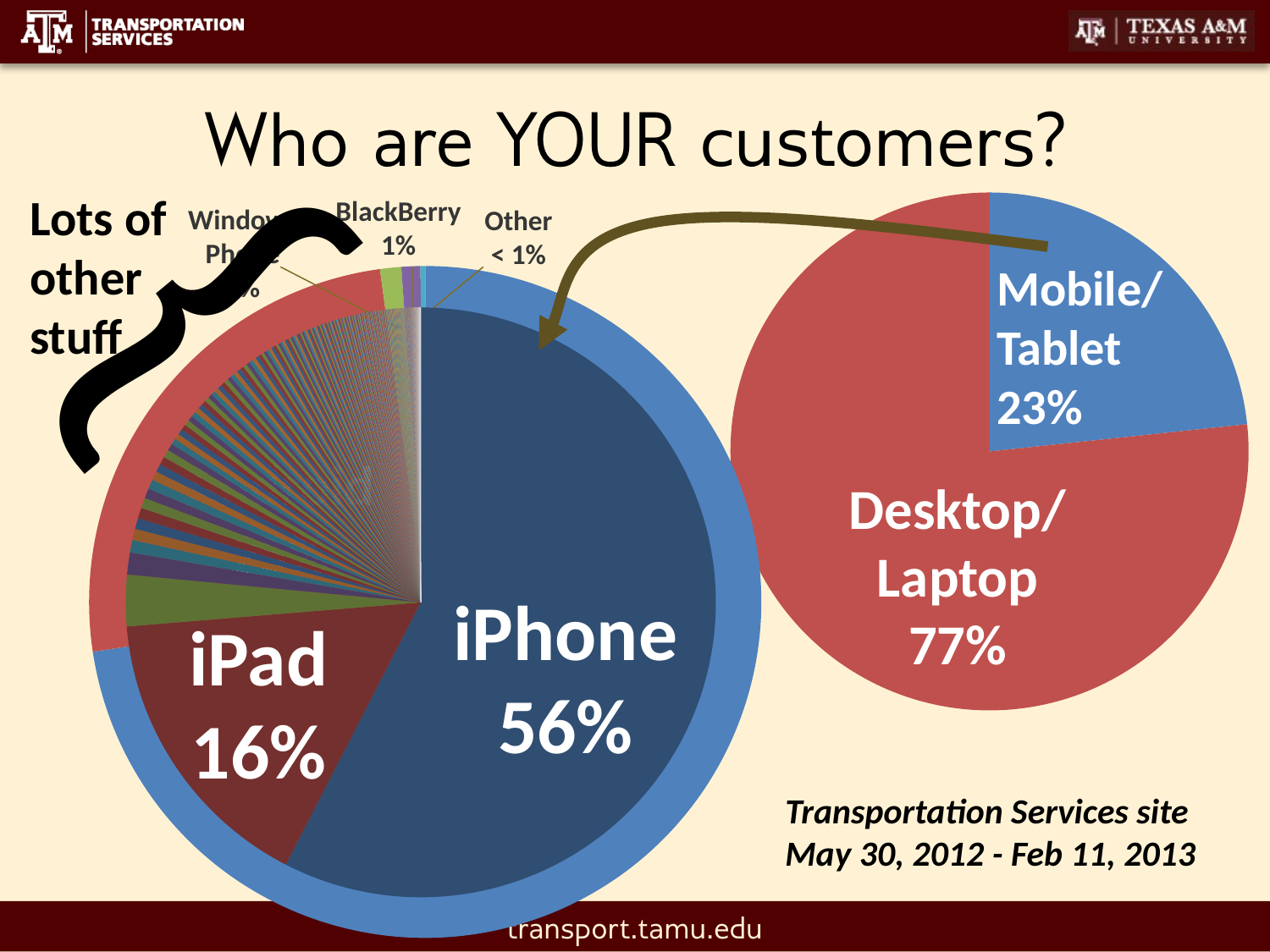

# Who are YOUR customers?

{
Lots of other stuff

### Chart

| Category |
|---|
iPhone
56%
iPad
16%

### Chart

| Category |  |
|---|---|
| Apple iPhone | 108062.0 |
| Apple iPad | 30292.0 |
| SonyEricsson LT15i Xperia Arc | 5284.0 |
| Apple iPod Touch | 2264.0 |
| HTC EVO 4G | 1280.0 |
| HTC Inspire 4G | 1161.0 |
| Samsung Galaxy Nexus | 1113.0 |
| Samsung SGH-T989 | 1096.0 |
| Samsung GT-I9000 Galaxy S | 1067.0 |
| Apple iPod | 1007.0 |
| Motorola DroidX | 983.0 |
| Samsung SPH-D710 | 926.0 |
| Samsung SGH-I997 Infuse | 837.0 |
| HTC ADR6350 Droid Incredible 2 | 825.0 |
| Motorola MOTXT912B Droid Razr 4G | 824.0 |
| Samsung SGH-T679 Exhibit II 4G | 717.0 |
| Samsung SGH-I747 Galaxy S3 | 618.0 |
| Samsung SPH-D700 Epic 4G | 597.0 |
| Samsung SGH-T989 Galaxy SII | 580.0 |
| T-Mobile myTouch4G | 570.0 |
| Motorola Droid X2 | 562.0 |
| Motorola xt875 Droid Bionic | 550.0 |
| Fujitsu Toshiba T-01C REGZA Phone T-01C | 541.0 |
| Motorola MB860 Atrix | 538.0 |
| Samsung SGH-I897 Galaxy S Captivate | 493.0 |
| HTC ADR6300 Incredible | 483.0 |
| Samsung SGH-I777 | 472.0 |
| HTC 9292 EVO 4G | 452.0 |
| Samsung SGH-I727 Galaxy S II Skyrocket | 449.0 |
| HTC Sensation 4G | 445.0 |
| Nokia Lumia 710 | 444.0 |
| LG LS670 Optimus S | 443.0 |
| Samsung SGH-T999 Galaxy S3 | 442.0 |
| Samsung SCH-I500 Fascinate | 424.0 |
| HTC EVO 3D Shooter | 421.0 |
| Samsung SGH-T959 Vibrant | 405.0 |
| Samsung SPH-L710 Galaxy S3 | 399.0 |
| Motorola XT862 Droid 3 | 397.0 |
| Samsung SPH-D710 Galaxy SII Epic 4G Touch | 396.0 |
| HTC PJ83100 One X | 385.0 |
| LG P999 T-Mobile G2x | 373.0 |
| HTC ADR6400L Thunderbolt 4G | 367.0 |
| Samsung SGH-I747 Galaxy SIII | 354.0 |
| Huawei M865 Ascend II | 351.0 |
| Samsung SCH-I510 Droid Charge | 303.0 |
| Samsung SGH-i917 Omnia 7 | 301.0 |
| Google Nexus 7 | 286.0 |
| HTC PC36100 EVO 4G | 285.0 |
| LG P509 Optimus T | 280.0 |
| HTC Radar 4G | 277.0 |
| ZTE X500 Score | 259.0 |
| Samsung SGH-I777 Galaxy S II | 255.0 |
| Samsung SGH-T769 Galaxy Blaze 4G | 239.0 |
| Samsung SPH-M820 Galaxy Prevail | 233.0 |
| RIM BlackBerry 9800 Torch | 231.0 |
| Google Nexus S 4G Samsung Nexus S 4G | 223.0 |
| HTC myTouch 4G Slide | 223.0 |
| HTC PH39100 Vivid 4G | 220.0 |
| Motorola MB855 Photon | 214.0 |
| Samsung GT-I9300 Galaxy S3 | 208.0 |
| HTC APA7373KT EVO Shift 4G | 205.0 |
| HTC G2 HTC Sappire | 204.0 |
| LG VM670 Optimus V | 199.0 |
| Nokia Lumia 900 | 196.0 |
| Samsung SGH-T999 Galaxy SIII | 194.0 |
| Verizon Droid | 191.0 |
| Samsung SPH-L710 Galaxy SIII | 178.0 |
| Samsung SGH-i717 Galaxy Note | 174.0 |
| Samsung SPH-M580 Replenish | 169.0 |
| Motorola Droid2 Global | 168.0 |
| HTC X515 EVO 3D | 165.0 |
| HTC Amaze 4G | 163.0 |
| Samsung SCH-I535 4G Galaxy SIII | 159.0 |
| Motorola MB865 Atrix 2 | 150.0 |
| Samsung SCH-R720 Admire | 147.0 |
| RIM BlackBerry 9810 Torch 4G | 140.0 |
| Samsung GT-P7510 Galaxy Tab 10.1 | 134.0 |
| Asus Eee Pad Transformer TF101 | 132.0 |
| Samsung GT-I9100 Galaxy S II | 129.0 |
| Samsung GT-I9300 Galaxy SIII | 126.0 |
| Motorola Xoom | 124.0 |
| HTC One V | 122.0 |
| HTC ADR6425LVW Rezound | 119.0 |
| HTC Mozart 7 Mozart | 119.0 |
| LG VS660 Vortex | 119.0 |
| LG US855 Optimus Black | 118.0 |
| RIM BlackBerry 9300 Curve 3G | 118.0 |
| HTC ADR6400L Thunderbolt | 114.0 |
| Samsung SGH-T759 Exhibit 4G | 112.0 |
| HTC 001HT Desire HD SoftBank | 111.0 |
| Pantech P9070 Burst | 111.0 |
| Samsung GT-N7000 Galaxy Note | 111.0 |
| HTC Desire X0H6T | 110.0 |
| LG VS910 4G Revolution | 109.0 |
| LG E739BK myTouch E739BK | 107.0 |
| Casio C771 G'zOne | 105.0 |
| HTC Glacier | 105.0 |
| Toshiba AT100 | 103.0 |
| Sprint X325c/APX325CKT EVO 4G LTE | 99.0 |
| Motorola MB886 Atrix HD | 98.0 |
| LG C800 myTouch Q | 96.0 |
| RIM BlackBerry Bold Touch 9900 Dakota | 94.0 |
| RIM BlackBerry 9780 | 93.0 |
| Samsung SGH-T589 Gravity Smart | 93.0 |
| LG C900 Quantum | 92.0 |
| Samsung SCH-I535 Galaxy S3 | 92.0 |
| Verizon Droid2 | 92.0 |
| Creative ZiiO 10 | 90.0 |
| RIM BlackBerry 8530 Curve | 90.0 |
| Samsung SGH-T839 T-Mobile Sidekick 4G | 90.0 |
| Acer A500 Picasso | 87.0 |
| RIM BlackBerry 9700 Bold | 84.0 |
| Samsung SCH-I535 4G Galaxy S3 | 80.0 |
| Asus Eee Pad TF201 Transformer Prime | 77.0 |
| BlackBerry 9800 Torch | 77.0 |
| LG VS920 Revolution2 | 77.0 |
| T-Mobile myTouch | 75.0 |
| Samsung SCH-i405 Stratosphere | 74.0 |
| T-Mobile G2 Touch HTC Sapphire | 74.0 |
| Samsung GT-P3113 Galaxy Tab 2 7.0 | 72.0 |
| T-Mobile U8651T Prism | 71.0 |
| BlackBerry 9900 Dakota | 70.0 |
| HTC HD7 | 70.0 |
| Motorola Droid 2 | 69.0 |
| LG P505 Phoenix | 68.0 |
| Asus TF300T Transformer Pad TF300T | 67.0 |
| Motorola DROID PRO | 66.0 |
| LG Ally | 65.0 |
| ZTE Z990g Merit | 65.0 |
| Google Nexus S Samsung Nexus S | 64.0 |
| Nokia Lumia 920 | 64.0 |
| Opera Tablet on Android | 64.0 |
| Samsung SGH-i677 Focus Flash | 64.0 |
| Coolpad 9900 | 62.0 |
| LG MS690 Optimus M | 62.0 |
| LG VS840 Lucid | 62.0 |
| Samsung GT-I9100G Galaxy S II | 62.0 |
| LG LS696 Optimus Elite | 61.0 |
| LG LS855 Marquee | 61.0 |
| RIM Blackberry Bold Touch 9930 | 61.0 |
| Motorola XT907 DROID RAZR M 4G LTE | 59.0 |
| BlackBerry 9810 Torch 4G | 57.0 |
| HTC Ville | 57.0 |
| RIM BlackBerry 9330 Curve | 55.0 |
| BlackBerry 9780 | 54.0 |
| Huawei M886 Glory | 53.0 |
| Motorola MB525 DEFY | 53.0 |
| HTC PG06100 Knight | 52.0 |
| Motorola MOTWX435KT Triumph | 49.0 |
| Samsung SCH-I800 Galaxy Tab 7 | 49.0 |
| Google Nexus 4 | 48.0 |
| HTC Desire HD | 48.0 |
| HTC T9292 HD7 | 48.0 |
| LG VS920 Revolution 2 | 48.0 |
| HTC APC715CKT EVO Design 4G | 47.0 |
| Google Nexus One HTC Nexus One | 45.0 |
| RIM BlackBerry 9360 Curve | 44.0 |
| Amazon Kindle Fire Kindle Fire | 43.0 |
| Samsung SGH-I577 Exhilarate | 43.0 |
| HTC X515C EVO 3D | 42.0 |
| HTC Espresso | 41.0 |
| T-Mobile myTouch 3G | 41.0 |
| BlackBerry 9300 Curve 3G | 40.0 |
| Kyocera C5170 Hydro C5170 | 40.0 |
| HTC Z710 Sensation | 39.0 |
| RIM BlackBerry 9650 Bold | 39.0 |
| HTC | 38.0 |
| Huawei M860 Ascend | 38.0 |
| BlackBerry 9930 | 37.0 |
| Google Wireless Transcoder | 37.0 |
| Samsung GT-P5113 Galaxy Tab 2 10.1 WiFi | 37.0 |
| SonyEricsson R800x Xperia PLAY | 37.0 |
| Motorola MB612 XPRT | 36.0 |
| Samsung SGH A887 Solstice | 36.0 |
| BlackBerry 8530 Curve | 35.0 |
| Motorola MB810 Droid X | 35.0 |
| Samsung GT-I9001 | 35.0 |
| Asus TF101 Eee Pad Transformer TF101 | 34.0 |
| DoCoMo P502i | 34.0 |
| HTC Z710 Sensation 4G | 34.0 |
| Samsung GT-N8013 Galaxy Note 10.1 WiFi | 34.0 |
| BlackBerry 9700 Bold | 33.0 |
| Nokia Lumia 800 | 33.0 |
| Samsung SPH-M920 | 33.0 |
| HTC PH44100 EVO Design 4G | 32.0 |
| Pantech ADR8995 4G Breakout | 32.0 |
| HTC A6366 Aria | 31.0 |
| HTC T8788 Surround | 31.0 |
| Kyocera M6000 Zio | 31.0 |
| LG VS700 Enlighten | 31.0 |
| Motorola MB520 Kobe | 31.0 |
| ZTE N860 | 31.0 |
| Asus TF700T Transformer Pad TF700T | 30.0 |
| HTC ADR6410LVW 4G Droid Incredible 4G LTE | 30.0 |
| HTC PI39100 Titan | 30.0 |
| Motorola WX445 Ciena | 30.0 |
| RIM BlackBerry 8520 Curve | 30.0 |
| Samsung GT-P7310 Galaxy Tab 8.9 | 30.0 |
| Huawei U8652 Fusion for AT&T | 29.0 |
| Motorola XT894 Droid 4 | 29.0 |
| Acer A200 Picasso_E | 27.0 |
| Motorola Droid 4 | 27.0 |
| Sony Tablet S | 27.0 |
| T-Mobile myTouch myTouch Q | 26.0 |
| HTC A510 Wildfire S | 25.0 |
| LG P500 | 25.0 |
| Nokia Lumia 820 | 25.0 |
| T-Mobile myTouch myTouch | 25.0 |
| Google Nexus S 4G | 24.0 |
| Samsung SPH-930 Transform Ultra | 24.0 |
| Google Nexus S | 23.0 |
| HTC ADR6330 Rhyme | 23.0 |
| Nokia X2-01 | 23.0 |
| Samsung GT-S5830i Galaxy Ace | 23.0 |
| Samsung SGH-T499 Dart | 23.0 |
| LG VM696 Optimus Elite | 22.0 |
| RIM BlackBerry 9670 | 22.0 |
| Samsung SHV-E160S Galaxy Note | 22.0 |
| HTC C625b | 21.0 |
| Huawei Comet T-Mobile Comet | 21.0 |
| LG LS840 Viper 4G LTE | 21.0 |
| Nokia N8-00 N8 | 21.0 |
| SonyEricsson R800i Xperia PLAY | 21.0 |
| BlackBerry 9350 Curve | 19.0 |
| LogicPD Zoom2 Barnes & Noble Nook Color | 19.0 |
| Samsung GT-i5500 Galaxy 5 | 19.0 |
| Samsung GT-S5360 Galaxy Y | 19.0 |
| Samsung SPH-M910 Intercept | 19.0 |
| HTC Desire ADR6200 | 18.0 |
| HTC S510e Desire S | 18.0 |
| Samsung GT-S5830 Galaxy Ace | 18.0 |
| SonyEricsson MT15i Xperia Neo | 18.0 |
| HTC Spark 7 Trophy | 17.0 |
| Nokia E63 | 17.0 |
| Samsung SCH-I200 Galaxy Stellar 4G | 17.0 |
| Samsung SCH-I400 Continuum | 17.0 |
| Samsung SGH-i937 Focus S | 17.0 |
| Barnes and Noble BNTV250 NOOK Tablet | 16.0 |
| Motorola MB200 Cliq | 16.0 |
| Samsung SGH-i667 Focus 2 | 16.0 |
| SonyEricsson X10a Xperia X10 | 16.0 |
| BlackBerry 9330 Curve | 15.0 |
| BlackBerry 9650 Bold | 15.0 |
| HP Touchpad | 15.0 |
| Motorola MB501 CLIQ XT | 15.0 |
| Samsung SGH-i927 Captivate Glide | 15.0 |
| Samsung SPH-M900 Moment | 15.0 |
| LG L55c Optimus Q | 14.0 |
| Motorola XT897 Photon Q 4G LTE | 14.0 |
| Samsung SCH-R910 Galaxy Indulge | 14.0 |
| Samsung SGH-A797 Mariner | 14.0 |
| T-Mobile myTouch 3G Slide | 14.0 |
| HTC PH06130 Status | 13.0 |
| LG P500h Optimus One | 13.0 |
| Barnes and Noble BNTV250A NOOK Tablet | 12.0 |
| HTC Sensation Sensation | 12.0 |
| Kyocera C5155 Rise C5155 | 12.0 |
| Nokia 5800 XpressMusic XpressMusic | 12.0 |
| Samsung SCH-i110 Illusion | 12.0 |
| Samsung SHW-M110S Galaxy S | 12.0 |
| SonyEricsson LT28at Xperia Ion LTE | 12.0 |
| BlackBerry 9670 | 11.0 |
| HTC Desire | 11.0 |
| HTC S710E Incredible S | 11.0 |
| HTC SensationXE Beats Z715e Sensation | 11.0 |
| Lenovo K1 | 11.0 |
| LG L45C Optimus Net | 11.0 |
| LG LG-GT550 Encore | 11.0 |
| Nokia E5-00 Mystic | 11.0 |
| Samsung GT-P1000 Galaxy Tab | 11.0 |
| Samsung GT-S5830L Galaxy Ace | 11.0 |
| Samsung SGH-A811 | 11.0 |
| Samsung SGH-I847 Rugby Smart | 11.0 |
| Acer A100 Vangogh | 10.0 |
| BlackBerry 9350 Curve 9350 | 10.0 |
| Dell Venue Pro | 10.0 |
| HTC Vision | 10.0 |
| LG LW690 Optimus C | 10.0 |
| LG MS695 Optimus M+ | 10.0 |
| LG MS910 Bryce | 10.0 |
| Motorola MB300 Backflip | 10.0 |
| Motorola MB508 Sage | 10.0 |
| Motorola MB611 | 10.0 |
| RIM BlackBerry 9630 Tour | 10.0 |
| T-Mobile G1 | 10.0 |
| Barnes and Noble NOOK Tablet | 9.0 |
| HTC Wildfire | 9.0 |
| LG P930 Optimus LTE | 9.0 |
| LG VM701 Optimus Slider | 9.0 |
| Motorola XT910 RAZR XT910 Spider | 9.0 |
| Samsung SCH-I100 Gem | 9.0 |
| Samsung SGH-A927 Flight II | 9.0 |
| HTC A510c Wildfire S | 8.0 |
| HTC T7575 Arrive | 8.0 |
| Huawei U8800-51 Impulse 4G for AT&T | 8.0 |
| Motorola MZ617 4G Droid XYBoard 10.1 | 8.0 |
| Nokia E71-2 | 8.0 |
| Pantech P8000 | 8.0 |
| Samsung GT-P6210 Samsung Galaxy Tab 7.0 Plus | 8.0 |
| Samsung SGH-I747M Galaxy S3 | 8.0 |
| Samsung SPH-D600 Conquer | 8.0 |
| ZTE Z990 Avail | 8.0 |
| Acer A501 Picasso | 7.0 |
| BlackBerry 9550 Storm2 | 7.0 |
| LG MS770 Motion 4G | 7.0 |
| LG MS840 Connect 4G | 7.0 |
| LG VM510 Rumor Touch | 7.0 |
| NEC 341i | 7.0 |
| Samsung GT-I9003 | 7.0 |
| Samsung SCH-R760 Galaxy S II | 7.0 |
| Samsung SHW-M180L GALAXY Tab (LG U+) | 7.0 |
| Samsung SHW-M250S GALAXY S II (SKT) | 7.0 |
| Samsung SPH-D710BST Galaxy SII Epic 4G Touch | 7.0 |
| BlackBerry 8520 Curve | 6.0 |
| BlackBerry 9360 Curve | 6.0 |
| HTC 6277 | 6.0 |
| Lenovo A310 Indigo | 6.0 |
| LG LG855 Marquee | 6.0 |
| LG LU3000 Optimus Mach | 6.0 |
| Nokia E71 | 6.0 |
| Nokia N97 | 6.0 |
| Pandigital SuperNova | 6.0 |
| Samsung GT-N7100 Galaxy Note II | 6.0 |
| Samsung GT-P6800 Galaxy Tab 7.7 | 6.0 |
| Samsung SCH-R730 Transfix | 6.0 |
| Samsung SGH T359 Smiley | 6.0 |
| Samsung SHW-M250L GALAXY S II (LG U+) | 6.0 |
| SonyEricsson J20i | 6.0 |
| SonyEricsson X10i Xperia X10 | 6.0 |
| Toshiba AT300 Regza AT300 | 6.0 |
| Acer Acer E310 Liquid Mini | 5.0 |
| BlackBerry 9220 | 5.0 |
| BlackBerry 9850 Monaco | 5.0 |
| Coolpad 5832 | 5.0 |
| Dell Streak 7 | 5.0 |
| DoCoMo L-05D Optimus it | 5.0 |
| HTC A8181 Desire | 5.0 |
| HTC Desire S | 5.0 |
| HW M835 | 5.0 |
| Motorola ME525 Defy | 5.0 |
| Samsung GT-I9003 Galaxy SL | 5.0 |
| Samsung SCH-R920 Galaxy Attain 4G | 5.0 |
| Samsung SGH-T879 Galaxy Note | 5.0 |
| SonyEricsson LT18i Xperia Arc | 5.0 |
| SonyEricsson WT19i Live | 5.0 |
| ZTE D930 Chorus | 5.0 |
| Amazon KFTT Kindle Fire HD 7 | 4.0 |
| Dell Venue | 4.0 |
| HTC A9191 Desire HD | 4.0 |
| HTC PI86100 Titan II | 4.0 |
| Kyocera C5120 Milano | 4.0 |
| Kyocera M9300 Echo | 4.0 |
| LG P990 Optimus 2X | 4.0 |
| Motorola i1 Opus One | 4.0 |
| Motorola XT603 Admiral | 4.0 |
| Pantech ADR910L 4G Marauder | 4.0 |
| Pantech IM-A760S SKY Vega Racer (SKT) | 4.0 |
| RIM BlackBerry Torch 9860 Monza | 4.0 |
| Samsung GT-I9103 | 4.0 |
| Samsung GT-S5660 Galaxy Gio | 4.0 |
| Samsung SCH-S720C Galaxy Proclaim | 4.0 |
| Samsung SGH-A597 Eternity II | 4.0 |
| Samsung YP-GB1 Player 4 | 4.0 |
| SonyEricsson LT22i Xperia P LT22i | 4.0 |
| SonyEricsson ST18i Urushi | 4.0 |
| Alcatel ADR2045 Venture | 3.0 |
| BlackBerry 9310 Curve 9310 | 3.0 |
| BlackBerry 9320 BlackBerry Curve 9320 | 3.0 |
| HTC A810e ChaCha | 3.0 |
| HTC ADR6325 Merge | 3.0 |
| HTC One S | 3.0 |
| LG C729 DoublePlay | 3.0 |
| LG L75C Optimus Zip | 3.0 |
| LG P970 Optimus Black | 3.0 |
| Micromax A75 Superfone Lite | 3.0 |
| Motorola Calgary | 3.0 |
| Motorola Electrify | 3.0 |
| Motorola MZ604 Xoom | 3.0 |
| Nokia C2-01 | 3.0 |
| Pandigital Nova | 3.0 |
| Pantech IM-A710K Sky Vega Xpress | 3.0 |
| RIM BlackBerry 9550 Storm2 | 3.0 |
| Samsung GT i5700 Galaxy Spica | 3.0 |
| Samsung GT-S5570 Galaxy Mini | 3.0 |
| Samsung GT-S6802B Galaxy Ace Duos | 3.0 |
| Samsung SGH T669 Gravity T | 3.0 |
| Samsung SGH-I437 Galaxy Express | 3.0 |
| Samsung SGH-I547 Galaxy Rugby Pro | 3.0 |
| Samsung SGH-T859 Galaxy Tab 10.1 4G | 3.0 |
| Samsung SGH-T869 GALAXY Tab 7.0 Plus 4G | 3.0 |
| Samsung SHW-M250K GALAXY S II (KT) | 3.0 |
| Sony LT30a Mint | 3.0 |
| SonyEricsson LT26i Xperia Arc HD | 3.0 |
| SonyEricsson R800at Xperia PLAY | 3.0 |
| T-Mobile Garminfone | 3.0 |
| T-Mobile Leo | 3.0 |
| Vizio VTAB1008 | 3.0 |
| Amazon KFOT Kindle Fire 7 | 2.0 |
| Asus SL101 Eee Pad SL101 Slider | 2.0 |
| BlackBerry 8900 Curve | 2.0 |
| BlackBerry 9310 Curve | 2.0 |
| BlackBerry 9380 Blackberry 9380 Curve | 2.0 |
| BlackBerry 9790 BlackBerry Bold 9790 | 2.0 |
| BlackBerry 9860 Monza | 2.0 |
| Boxchip M1001 | 2.0 |
| Elocity A7 A7 Internet Tablet | 2.0 |
| HTC Hero 200 | 2.0 |
| HTC HTC HD2 | 2.0 |
| HTC PB99400 Incredible | 2.0 |
| HTC S510b Rhyme | 2.0 |
| Huawei M920 Activa 4G | 2.0 |
| Huawei U8650 | 2.0 |
| Le Pan II | 2.0 |
| LG V909 G Slate | 2.0 |
| LG VS950 4G Intuition | 2.0 |
| Meizu M9 | 2.0 |
| Motorola MB502 | 2.0 |
| Motorola Milestone | 2.0 |
| Motorola MZ505 Xoom | 2.0 |
| Motorola MZ609 4G Droid XYBoard 8.2 4G | 2.0 |
| Nokia 5233 | 2.0 |
| Nokia C3-00 | 2.0 |
| Nokia E72 | 2.0 |
| Nokia Lumia 610 | 2.0 |
| Nokia N85 | 2.0 |
| Opera Mini 6 | 2.0 |
| Samsung Behold 2 | 2.0 |
| Samsung GT-I8190 Galaxy S III Mini | 2.0 |
| Samsung GT-i8350 Omnia W | 2.0 |
| Samsung GT-P5100 Galaxy Tab 2 10.1 | 2.0 |
| Samsung GT-P7500 P4 | 2.0 |
| Samsung GT-S5690L Xcover | 2.0 |
| Samsung SC-02B Galaxy S SC-02B for DoCoMo | 2.0 |
| Samsung SCH-i905 Galaxy Tab 10.1 4G | 2.0 |
| Samsung SCH-R930 Galaxy S Aviator | 2.0 |
| Samsung SGH-I957 Galaxy Tab 8.9 LTE | 2.0 |
| Samsung SGH-T749 Highlight | 2.0 |
| Samsung SHV-E120S Galaxy S II HD | 2.0 |
| Samsung SPH-M830 Galaxy Rush | 2.0 |
| Samsung YP-G1 Galaxy Player 4.0 | 2.0 |
| Samsung YP-G70 Galaxy Player 5 | 2.0 |
| Sharp ADS1 FX Plus | 2.0 |
| SonyEricsson E15i Xperia X8 | 2.0 |
| SonyEricsson ST15a | 2.0 |
| SonyEricsson ST18a Urushi | 2.0 |
| Xiaomi MI-ONE Plus M1 Plus | 2.0 |
| Acer A210 | 1.0 |
| Alcatel v860 Smart II 3G | 1.0 |
| Archos 80 G9 | 1.0 |
| Barnes and Noble BNTV600 Nook HD+ Tablet | 1.0 |
| BlackBerry 9630 Tour | 1.0 |
| Coby MID1042 Kyros MID1042 | 1.0 |
| Coby MID7024 Kyros MID7024 | 1.0 |
| Fujitsu ISW11F ARROWS Z ISW11F for KDDI | 1.0 |
| HTC A310e Explorer | 1.0 |
| HTC A3333 Wildfire | 1.0 |
| HTC ADR6410LVW Droid Incredible 4G LTE | 1.0 |
| HTC Desire Z | 1.0 |
| HTC ISW12HT EVO 3D ISW12HT for KDDI | 1.0 |
| HTC Liberty | 1.0 |
| HTC T7380 TouchFLO | 1.0 |
| HTC T9295 HD7 | 1.0 |
| Huawei U8815 Ascent G 300 | 1.0 |
| Kyocera C5121 Milano | 1.0 |
| Lenovo 1838 ThinkPad Tablet | 1.0 |
| Lenovo IdeaPad A1 IdeaPad A1 Tablet | 1.0 |
| LG E400f Optimus L3 | 1.0 |
| LG E510 Optimus Hub | 1.0 |
| LG E612 Optimus L5 | 1.0 |
| LG GR700 Vu Plus | 1.0 |
| LG GT540 GT540 Optimus | 1.0 |
| LG GW370 Neon 2 | 1.0 |
| LG LU6500 Optimus Q2 | 1.0 |
| LG P920 Optimus 3D | 1.0 |
| LG P925 Thrill | 1.0 |
| LG P970h Optimus Black | 1.0 |
| LG SU640 Optimus LTE | 1.0 |
| LG US670 Optimus U | 1.0 |
| LG US740 Apex | 1.0 |
| Micromax A57 Ninja 3 | 1.0 |
| Microsoft KIN One | 1.0 |
| Motorola Calgary Devour | 1.0 |
| Motorola MB526 | 1.0 |
| Motorola XT316 Dominoq | 1.0 |
| Motorola XT556 Defy XT | 1.0 |
| Nokia Nuron | 1.0 |
| Nokia 311 Asha 311 | 1.0 |
| Nokia 5230 Nuron | 1.0 |
| Nokia 603 | 1.0 |
| Nokia 6303i classic Classic | 1.0 |
| Nokia C2-00 | 1.0 |
| Nokia C5-00 5MP C5 | 1.0 |
| Nokia C5-05 | 1.0 |
| Nokia C6-00 | 1.0 |
| Nokia E7-00 | 1.0 |
| Nokia N97 mini N97 mini | 1.0 |
| Nokia X5-01 | 1.0 |
| Nokia X6-00 | 1.0 |
| Opera Mini 5.1 | 1.0 |

### Chart

| Category |  |
|---|---|
| Mobile/Tablet | 195042.0 |
| Desktop/Laptop | 641280.0 |
Mobile/
Tablet
23%
Desktop/
Laptop
77%
BlackBerry
1%
Windows Phone
1%
Other
< 1%

### Chart

| Category |  |  |
|---|---|---|
| iOS | 141727.0 | 0.7543525354084277 |
| Android | 49205.0 | 0.2618972849546783 |
| Windows Phone | 1980.0 | 0.010538697778889605 |
| BlackBerry | 1771.0 | 0.009426279680006812 |
| Other | 447.0 | 0.0023791908622038654 |
Android
25%
iOS
73%
Transportation Services site
May 30, 2012 - Feb 11, 2013